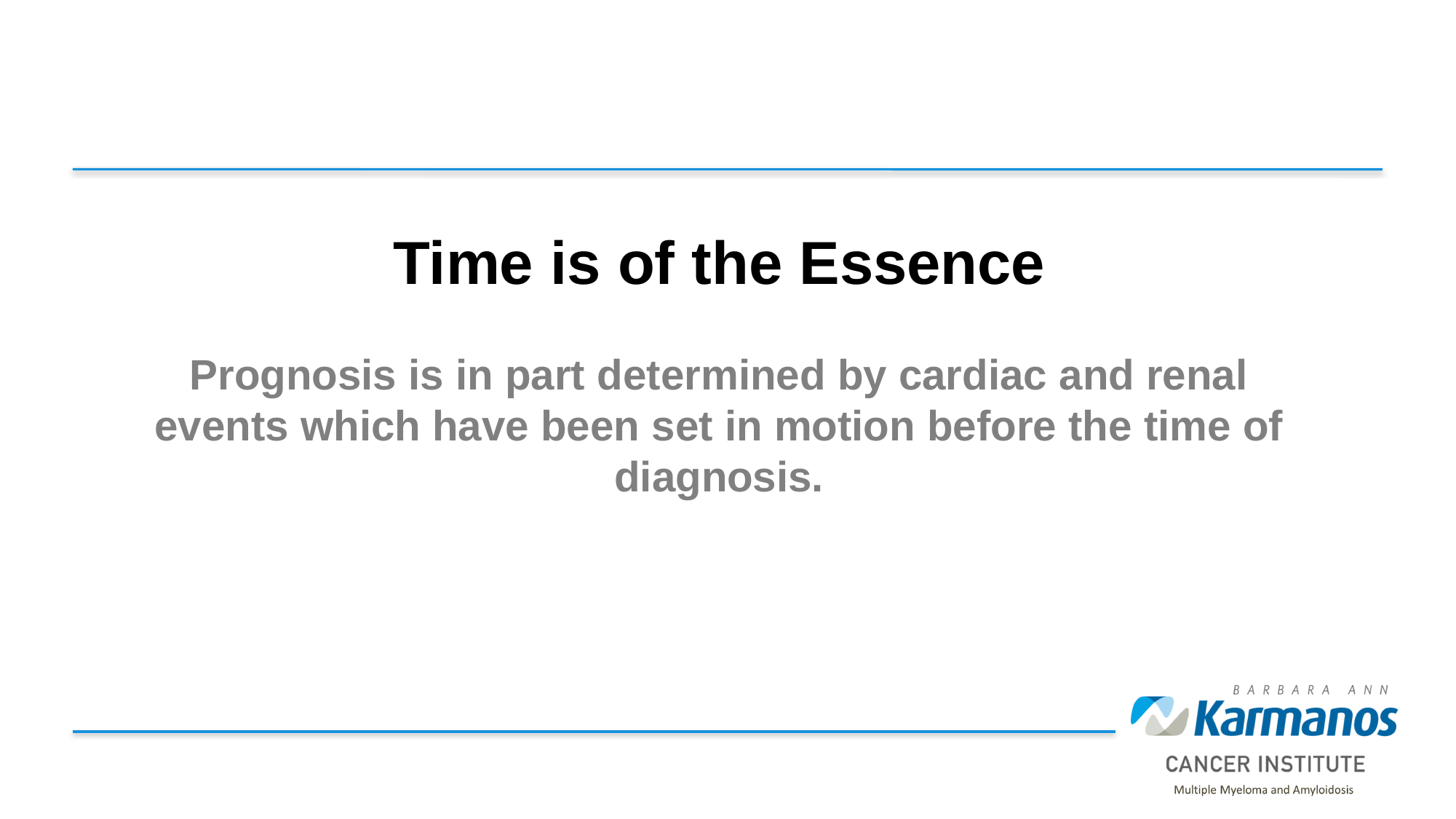

# Time is of the Essence Prognosis is in part determined by cardiac and renal events which have been set in motion before the time of diagnosis.